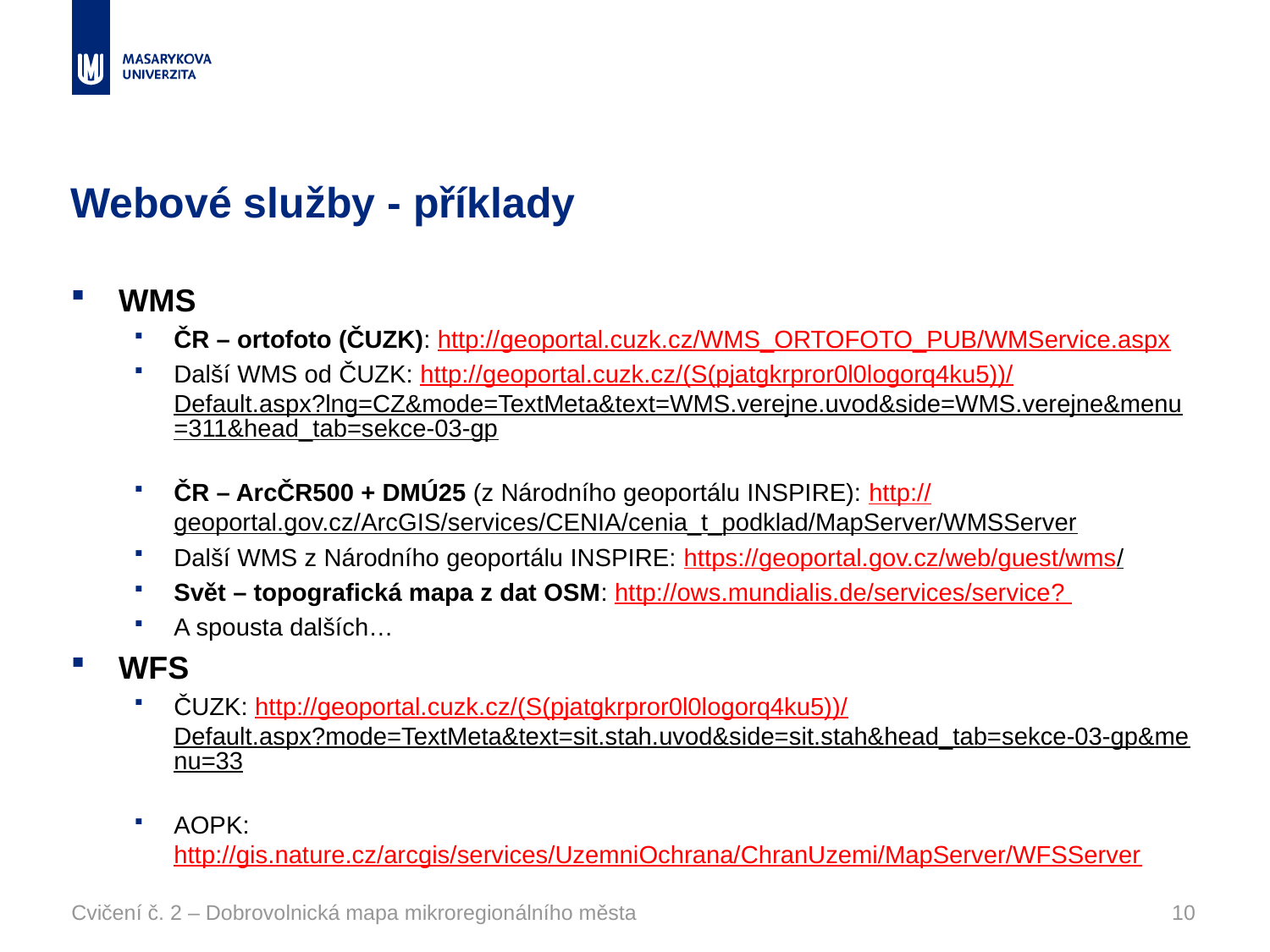

# Webové služby - příklady
WMS
ČR – ortofoto (ČUZK): http://geoportal.cuzk.cz/WMS_ORTOFOTO_PUB/WMService.aspx
Další WMS od ČUZK: http://geoportal.cuzk.cz/(S(pjatgkrpror0l0logorq4ku5))/Default.aspx?lng=CZ&mode=TextMeta&text=WMS.verejne.uvod&side=WMS.verejne&menu=311&head_tab=sekce-03-gp
ČR – ArcČR500 + DMÚ25 (z Národního geoportálu INSPIRE): http://geoportal.gov.cz/ArcGIS/services/CENIA/cenia_t_podklad/MapServer/WMSServer
Další WMS z Národního geoportálu INSPIRE: https://geoportal.gov.cz/web/guest/wms/
Svět – topografická mapa z dat OSM: http://ows.mundialis.de/services/service?
A spousta dalších…
WFS
ČUZK: http://geoportal.cuzk.cz/(S(pjatgkrpror0l0logorq4ku5))/Default.aspx?mode=TextMeta&text=sit.stah.uvod&side=sit.stah&head_tab=sekce-03-gp&menu=33
AOPK: http://gis.nature.cz/arcgis/services/UzemniOchrana/ChranUzemi/MapServer/WFSServer

Cvičení č. 2 – Dobrovolnická mapa mikroregionálního města
10